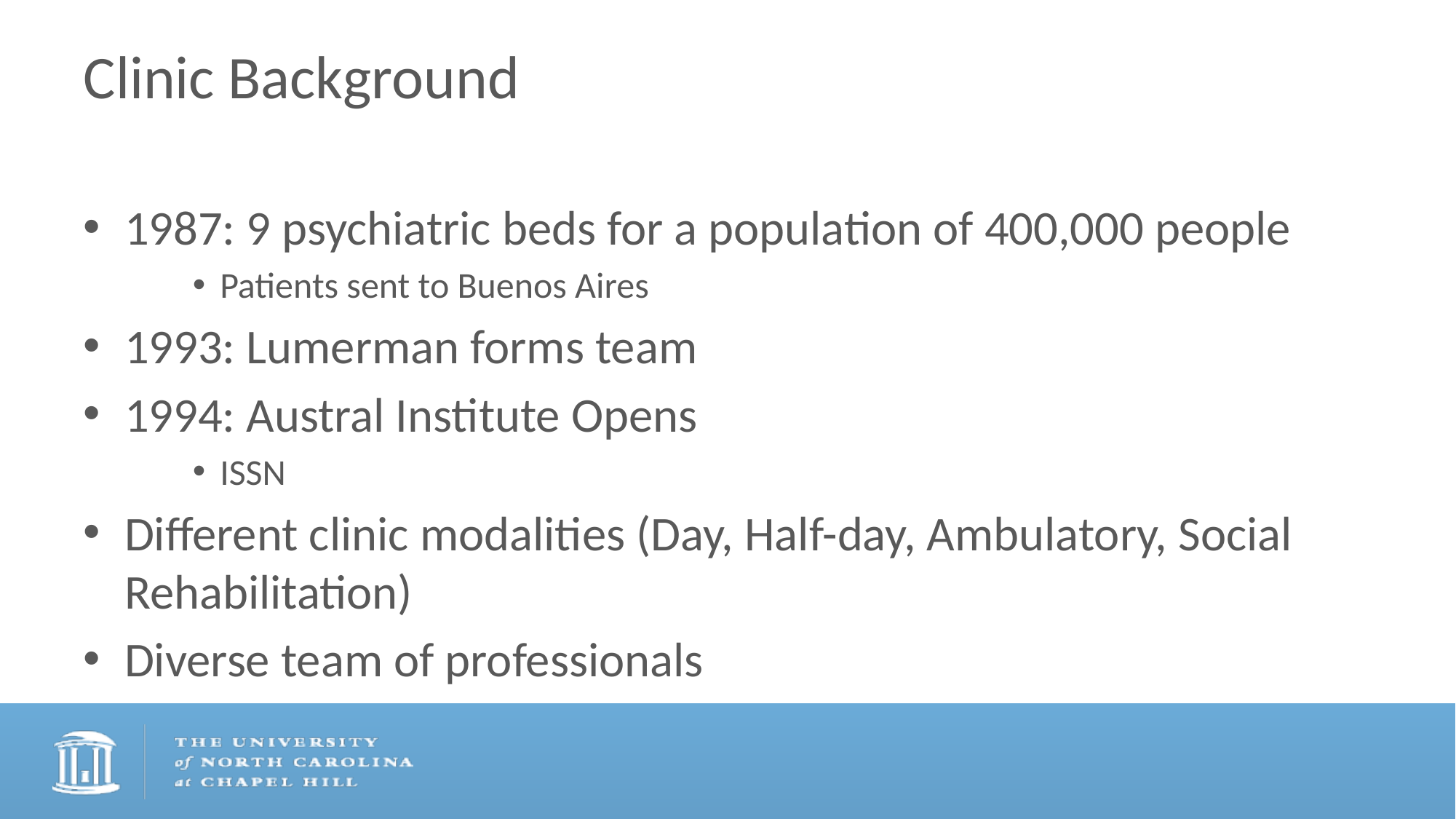

# Clinic Background
1987: 9 psychiatric beds for a population of 400,000 people
Patients sent to Buenos Aires
1993: Lumerman forms team
1994: Austral Institute Opens
ISSN
Different clinic modalities (Day, Half-day, Ambulatory, Social Rehabilitation)
Diverse team of professionals